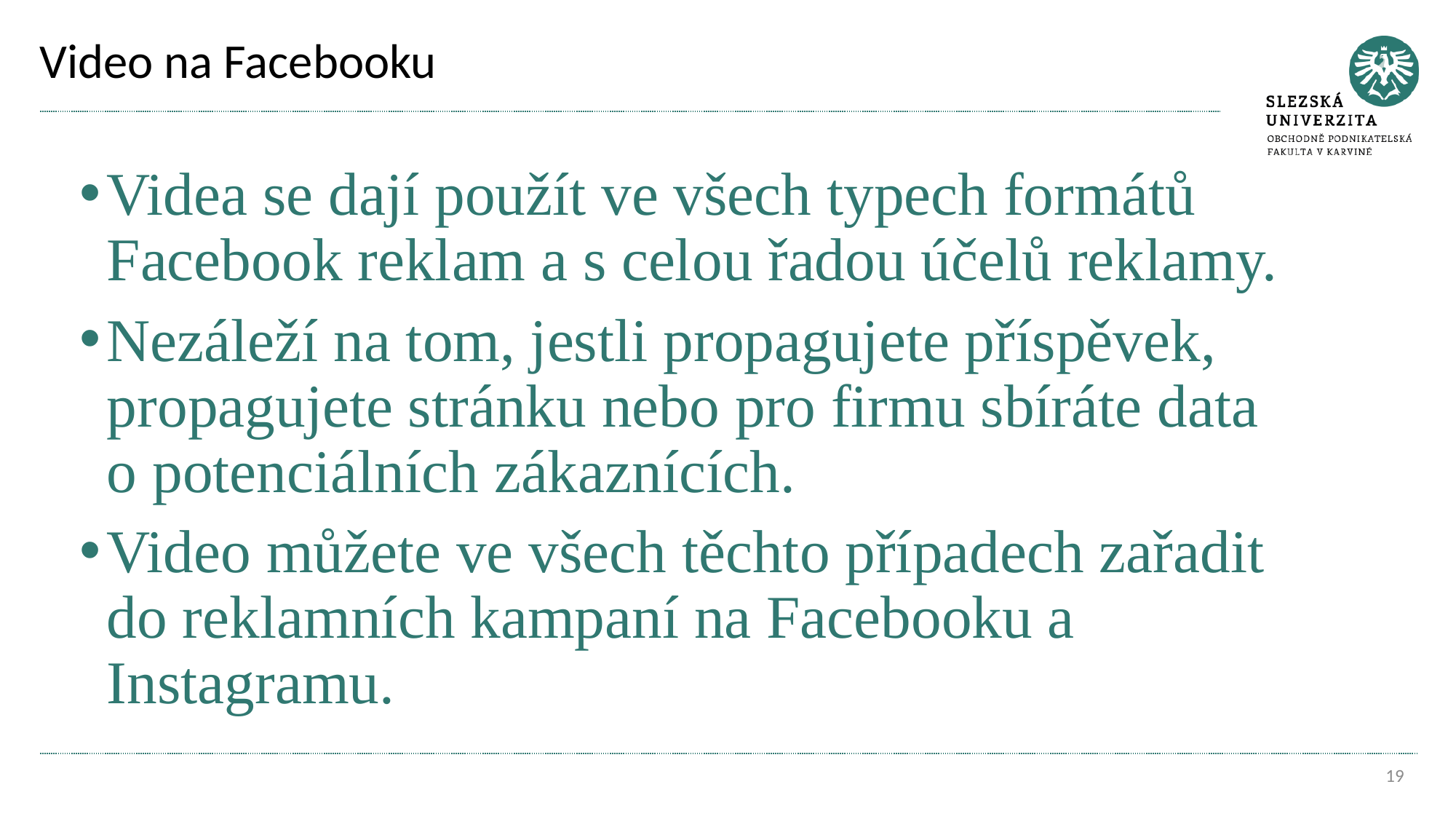

# Video na Facebooku
Videa se dají použít ve všech typech formátů Facebook reklam a s celou řadou účelů reklamy.
Nezáleží na tom, jestli propagujete příspěvek, propagujete stránku nebo pro firmu sbíráte data o potenciálních zákaznících.
Video můžete ve všech těchto případech zařadit do reklamních kampaní na Facebooku a Instagramu.
19